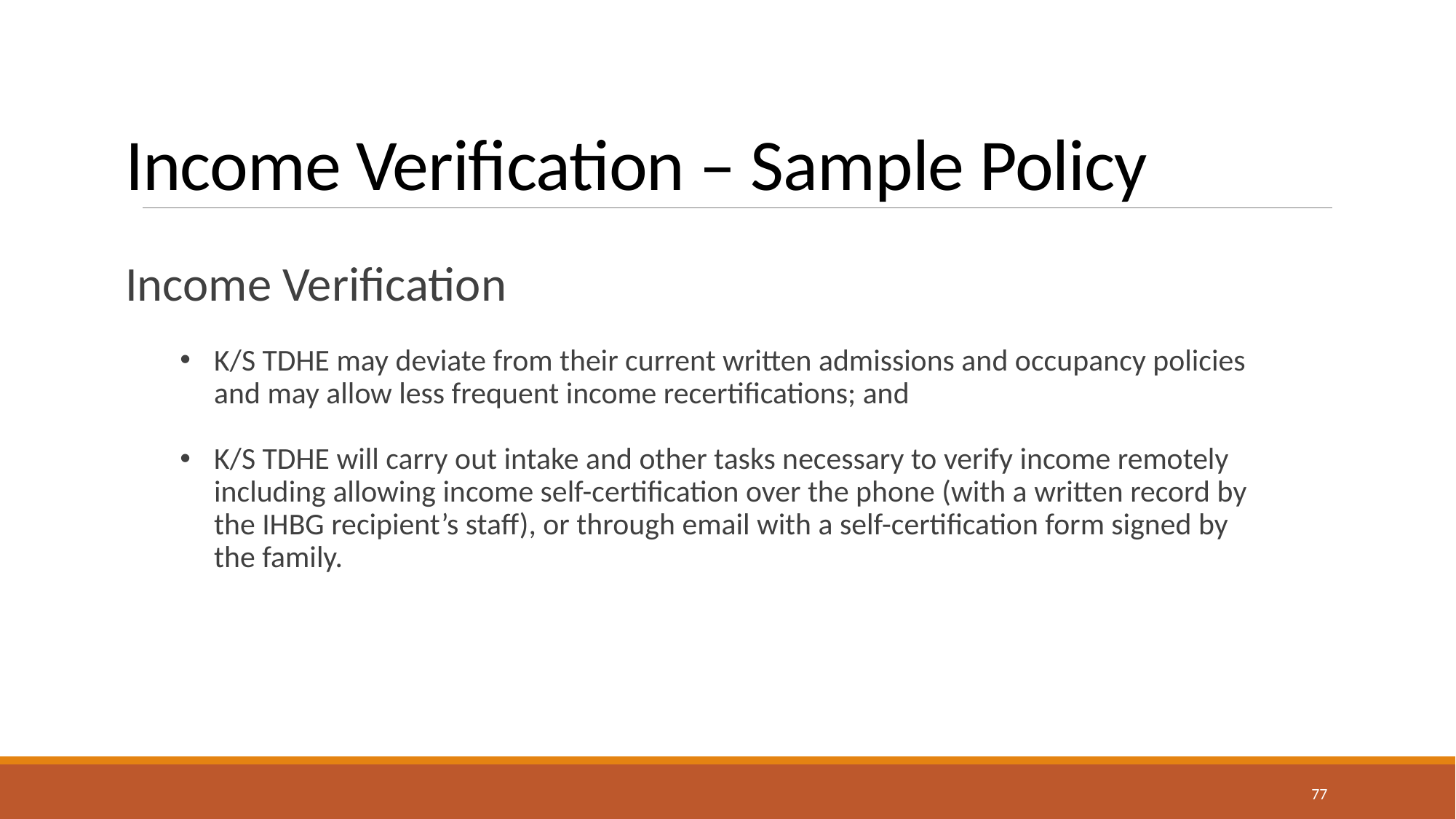

# Income Verification – Sample Policy
Income Verification

K/S TDHE may deviate from their current written admissions and occupancy policies and may allow less frequent income recertifications; and
K/S TDHE will carry out intake and other tasks necessary to verify income remotely including allowing income self-certification over the phone (with a written record by the IHBG recipient’s staff), or through email with a self-certification form signed by the family.

77